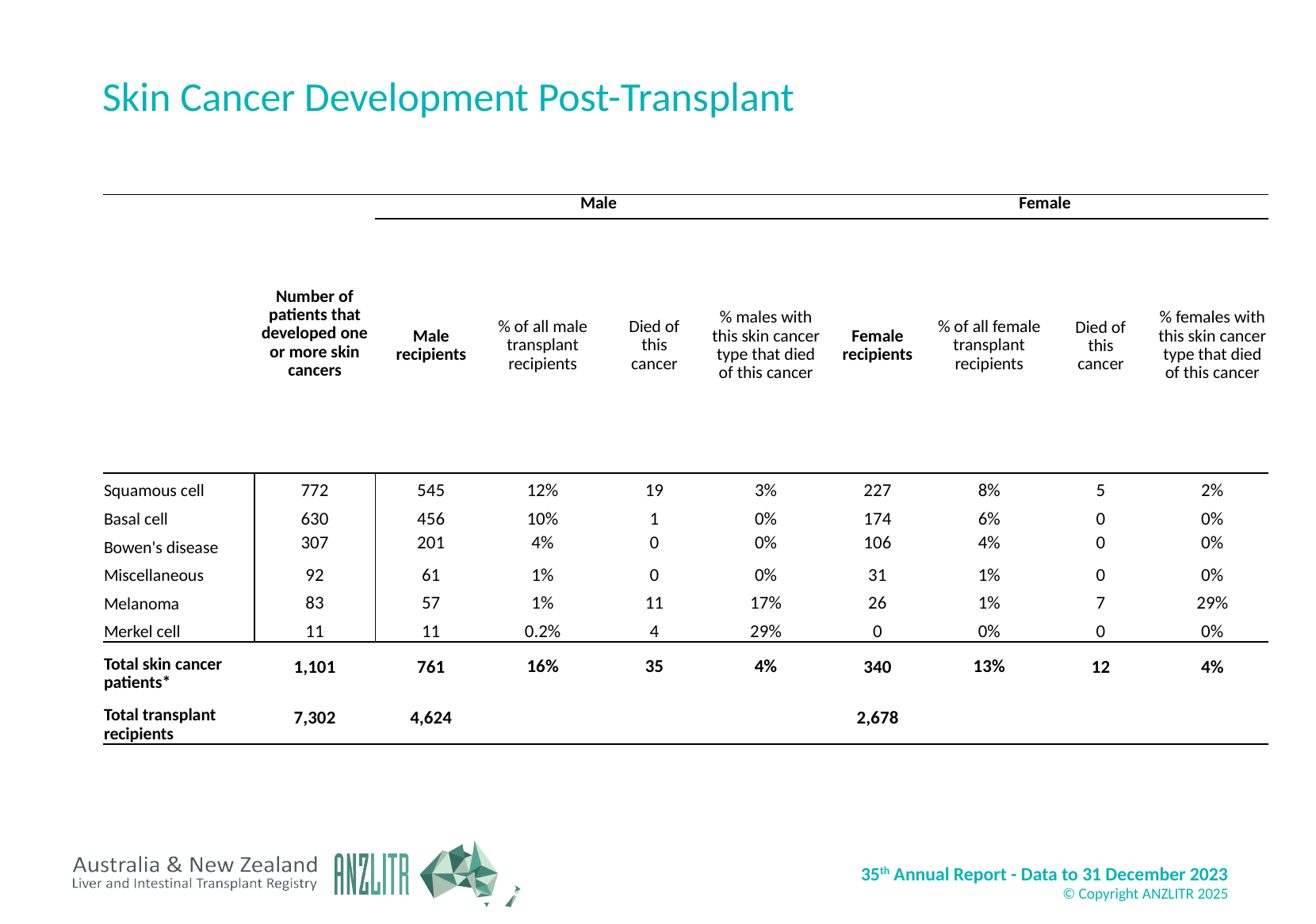

# Skin Cancer Development Post-Transplant
|  | Number of patients that developed one or more skin cancers | Male |  |  |  | Female |  |  |  |
| --- | --- | --- | --- | --- | --- | --- | --- | --- | --- |
|  |  | Male recipients | % of all male transplant recipients | Died of this cancer | % males with this skin cancer type that died of this cancer | Female recipients | % of all female transplant recipients | Died of this cancer | % females with this skin cancer type that died of this cancer |
| Squamous cell | 772 | 545 | 12% | 19 | 3% | 227 | 8% | 5 | 2% |
| Basal cell | 630 | 456 | 10% | 1 | 0% | 174 | 6% | 0 | 0% |
| Bowen's disease | 307 | 201 | 4% | 0 | 0% | 106 | 4% | 0 | 0% |
| Miscellaneous | 92 | 61 | 1% | 0 | 0% | 31 | 1% | 0 | 0% |
| Melanoma | 83 | 57 | 1% | 11 | 17% | 26 | 1% | 7 | 29% |
| Merkel cell | 11 | 11 | 0.2% | 4 | 29% | 0 | 0% | 0 | 0% |
| Total skin cancer patients\* | 1,101 | 761 | 16% | 35 | 4% | 340 | 13% | 12 | 4% |
| Total transplant recipients | 7,302 | 4,624 |  |  |  | 2,678 |  |  |  |